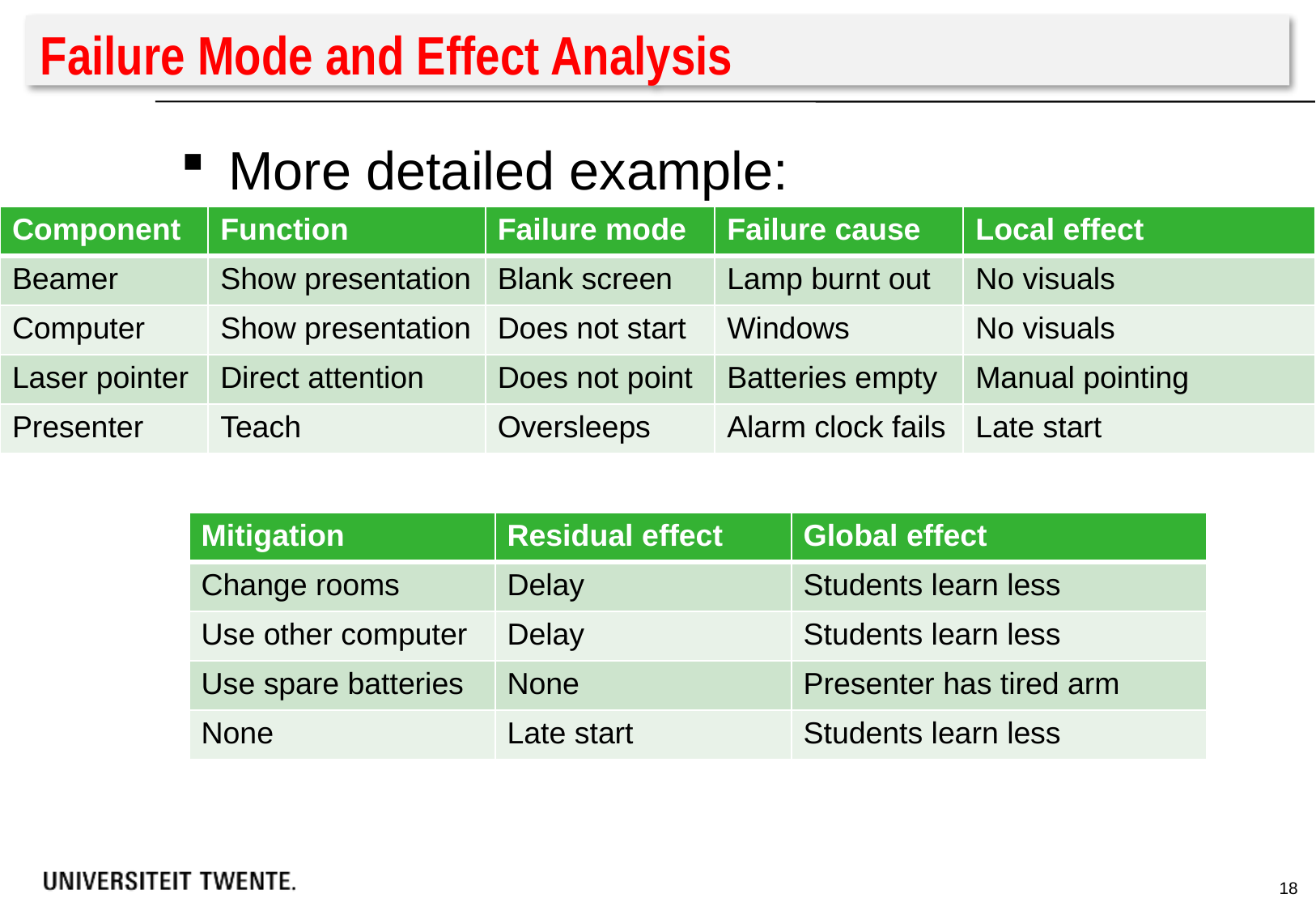

# Failure Mode and Effect Analysis
More detailed example:
| Component | Function | Failure mode | Failure cause | Local effect |
| --- | --- | --- | --- | --- |
| Beamer | Show presentation | Blank screen | Lamp burnt out | No visuals |
| Computer | Show presentation | Does not start | Windows | No visuals |
| Laser pointer | Direct attention | Does not point | Batteries empty | Manual pointing |
| Presenter | Teach | Oversleeps | Alarm clock fails | Late start |
| Mitigation | Residual effect | Global effect |
| --- | --- | --- |
| Change rooms | Delay | Students learn less |
| Use other computer | Delay | Students learn less |
| Use spare batteries | None | Presenter has tired arm |
| None | Late start | Students learn less |
18